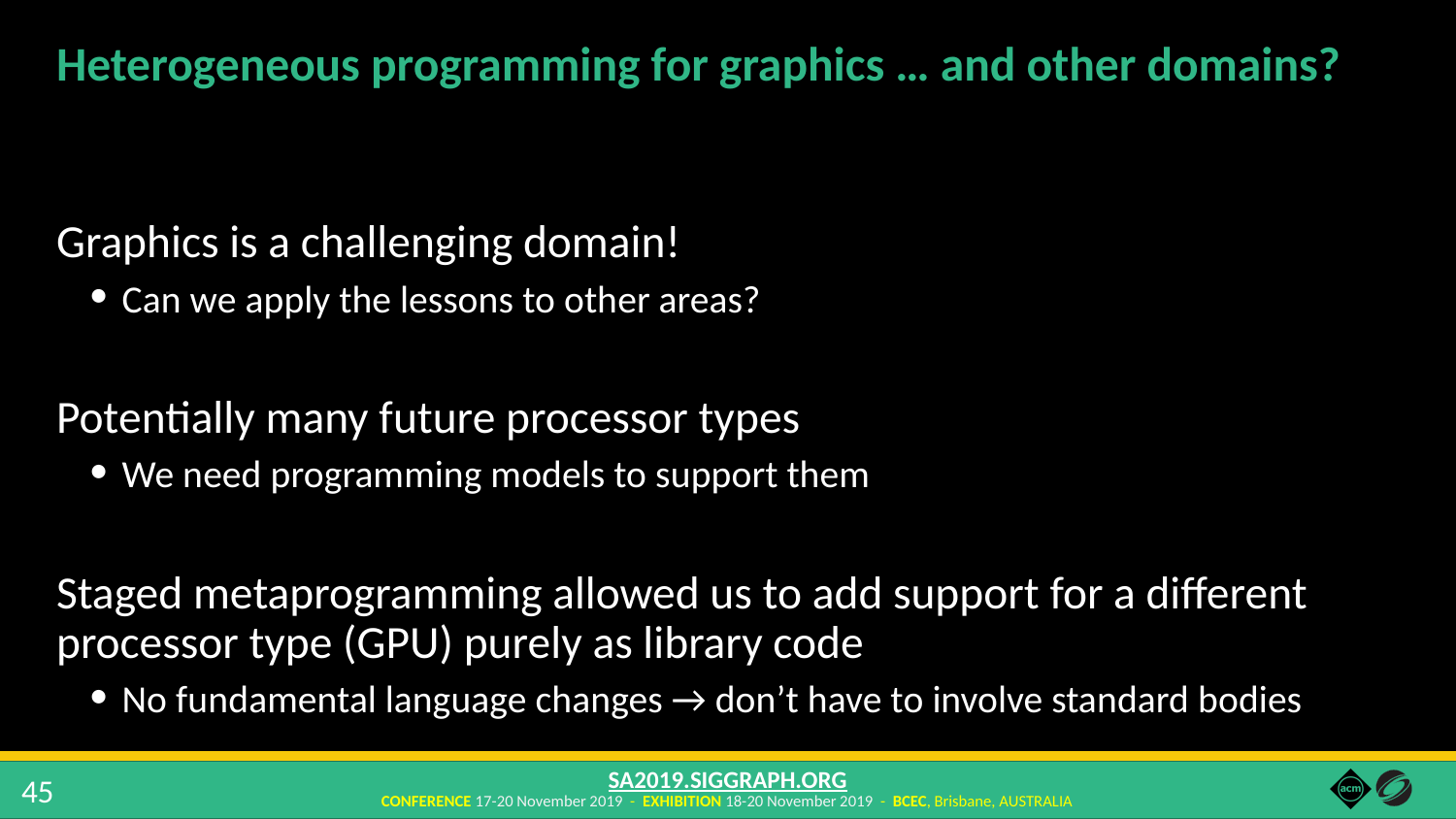

# Heterogeneous programming for graphics … and other domains?

Graphics is a challenging domain!
Can we apply the lessons to other areas?

Potentially many future processor types
We need programming models to support them

Staged metaprogramming allowed us to add support for a different processor type (GPU) purely as library code
No fundamental language changes → don’t have to involve standard bodies
45